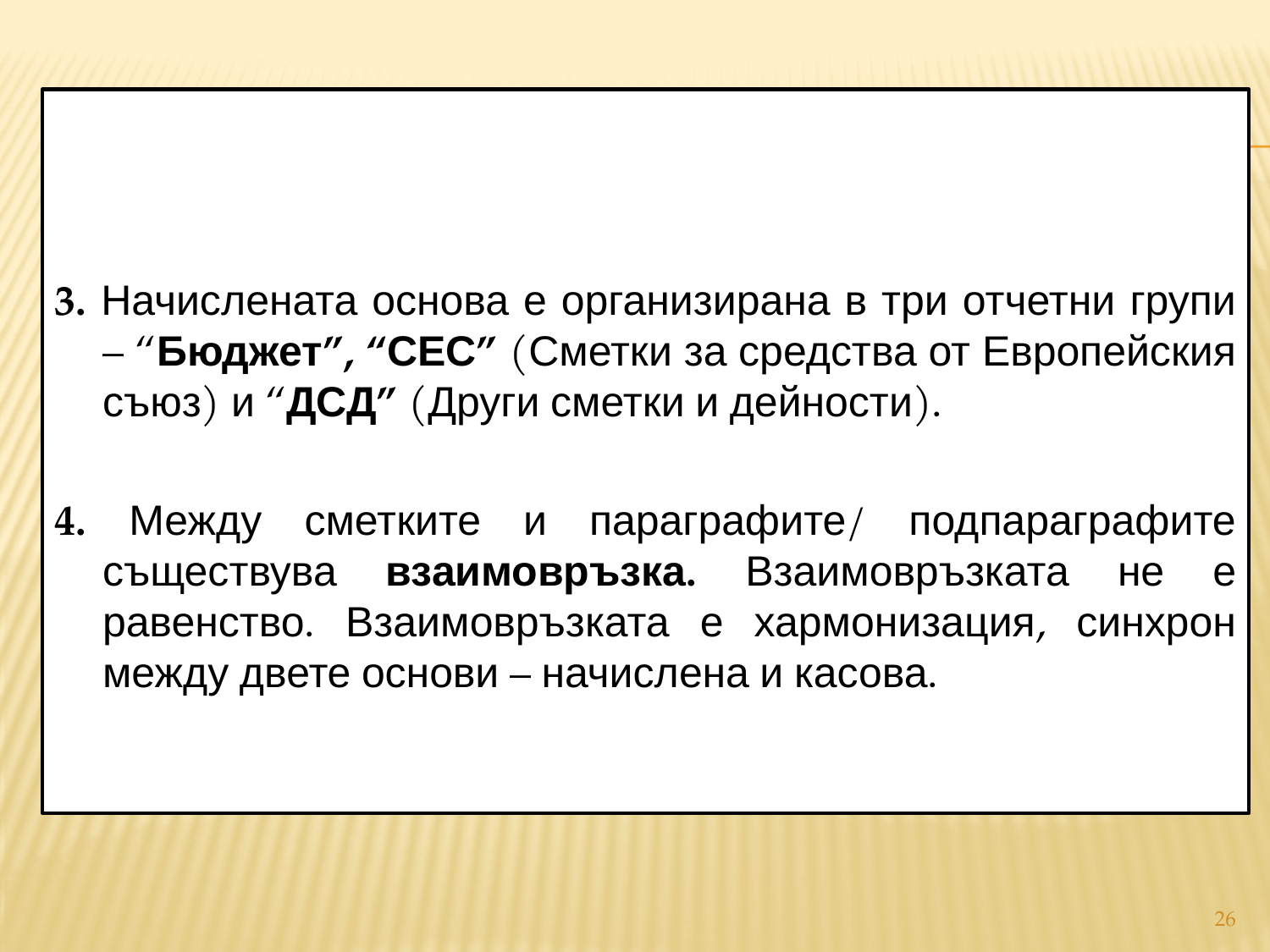

#

3. Начислената основа е организирана в три отчетни групи – “Бюджет”, “СЕС” (Сметки за средства от Европейския съюз) и “ДСД” (Други сметки и дейности).

4. Между сметките и параграфите/ подпараграфите съществува взаимовръзка. Взаимовръзката не е равенство. Взаимовръзката е хармонизация, синхрон между двете основи – начислена и касова.

26